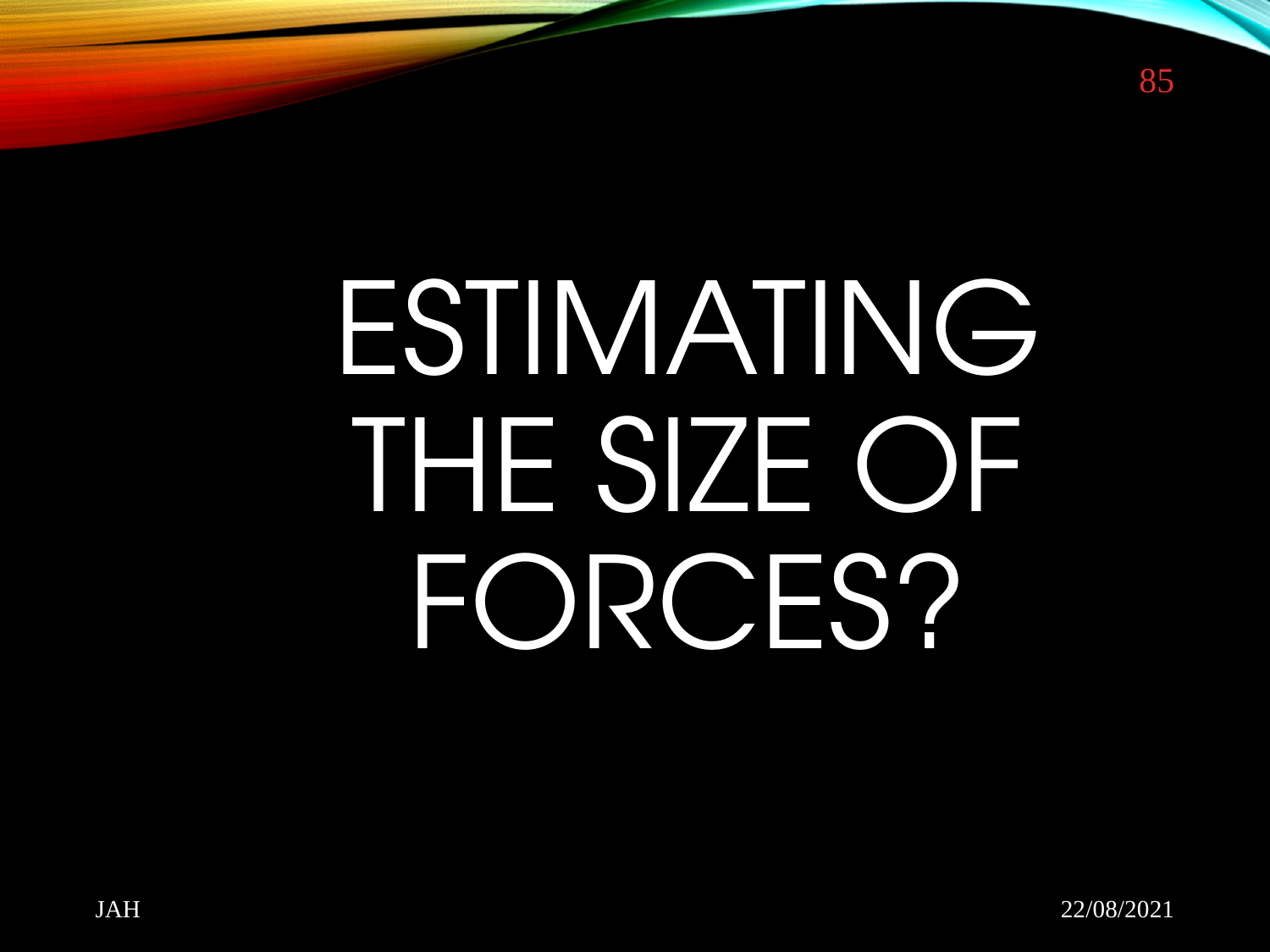

85
# Estimating the size of FORCES?
JAH
22/08/2021